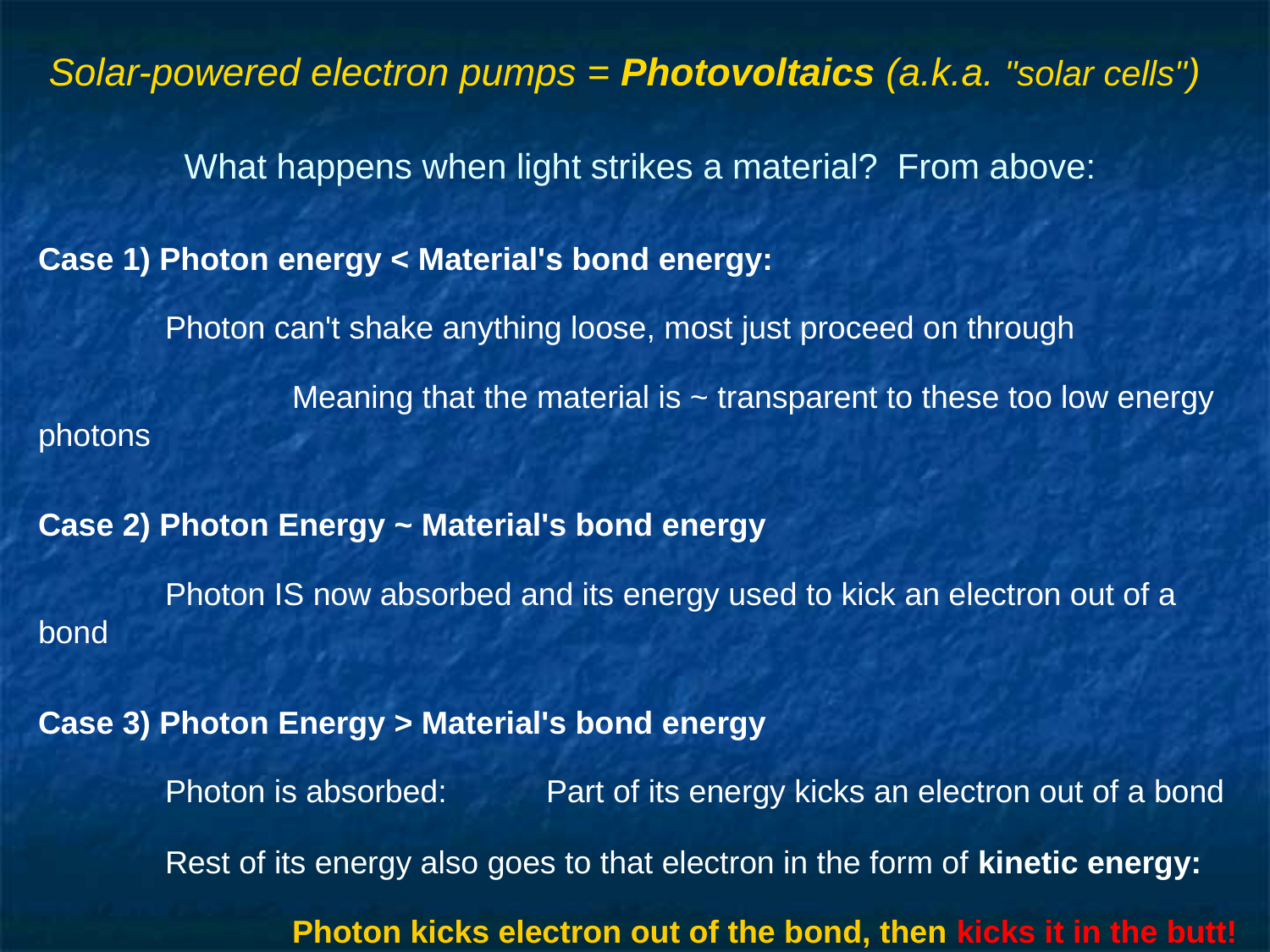

# Solar-powered electron pumps = Photovoltaics (a.k.a. "solar cells")
What happens when light strikes a material?  From above:

Case 1) Photon energy < Material's bond energy:

	Photon can't shake anything loose, most just proceed on through

		Meaning that the material is ~ transparent to these too low energy photons

Case 2) Photon Energy ~ Material's bond energy

	Photon IS now absorbed and its energy used to kick an electron out of a bond

Case 3) Photon Energy > Material's bond energy

	Photon is absorbed:	Part of its energy kicks an electron out of a bond

	Rest of its energy also goes to that electron in the form of kinetic energy:

		Photon kicks electron out of the bond, then kicks it in the butt!